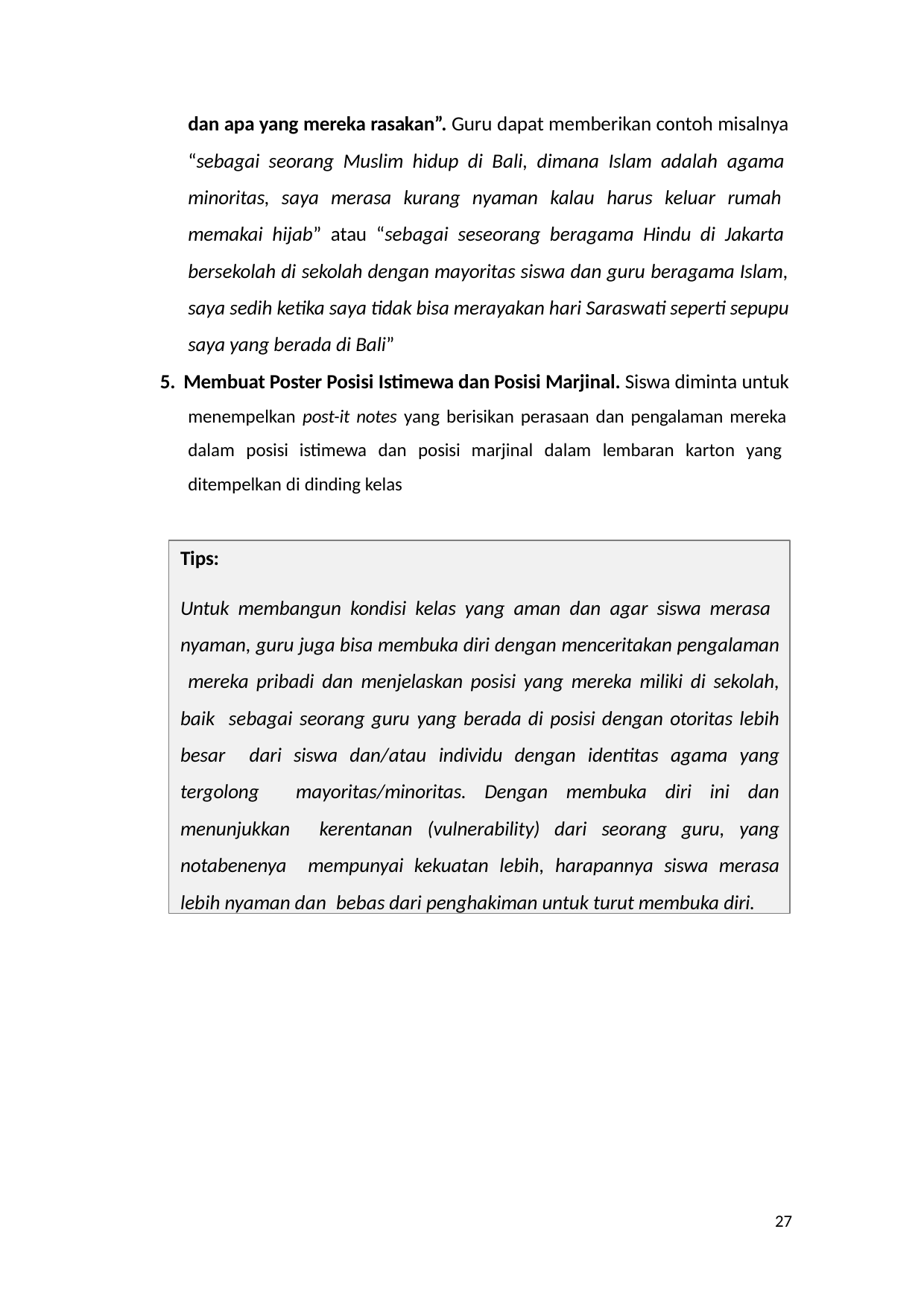

dan apa yang mereka rasakan”. Guru dapat memberikan contoh misalnya  “sebagai seorang Muslim hidup di Bali, dimana Islam adalah agama  minoritas, saya merasa kurang nyaman kalau harus keluar rumah  memakai hijab” atau “sebagai seseorang beragama Hindu di Jakarta  bersekolah di sekolah dengan mayoritas siswa dan guru beragama Islam,  saya sedih ketika saya tidak bisa merayakan hari Saraswati seperti sepupu  saya yang berada di Bali”
5. Membuat Poster Posisi Istimewa dan Posisi Marjinal. Siswa diminta untuk  menempelkan post-it notes yang berisikan perasaan dan pengalaman mereka  dalam posisi istimewa dan posisi marjinal dalam lembaran karton yang  ditempelkan di dinding kelas
Tips:
Untuk membangun kondisi kelas yang aman dan agar siswa merasa  nyaman, guru juga bisa membuka diri dengan menceritakan pengalaman  mereka pribadi dan menjelaskan posisi yang mereka miliki di sekolah, baik  sebagai seorang guru yang berada di posisi dengan otoritas lebih besar  dari siswa dan/atau individu dengan identitas agama yang tergolong  mayoritas/minoritas. Dengan membuka diri ini dan menunjukkan  kerentanan (vulnerability) dari seorang guru, yang notabenenya  mempunyai kekuatan lebih, harapannya siswa merasa lebih nyaman dan  bebas dari penghakiman untuk turut membuka diri.
27